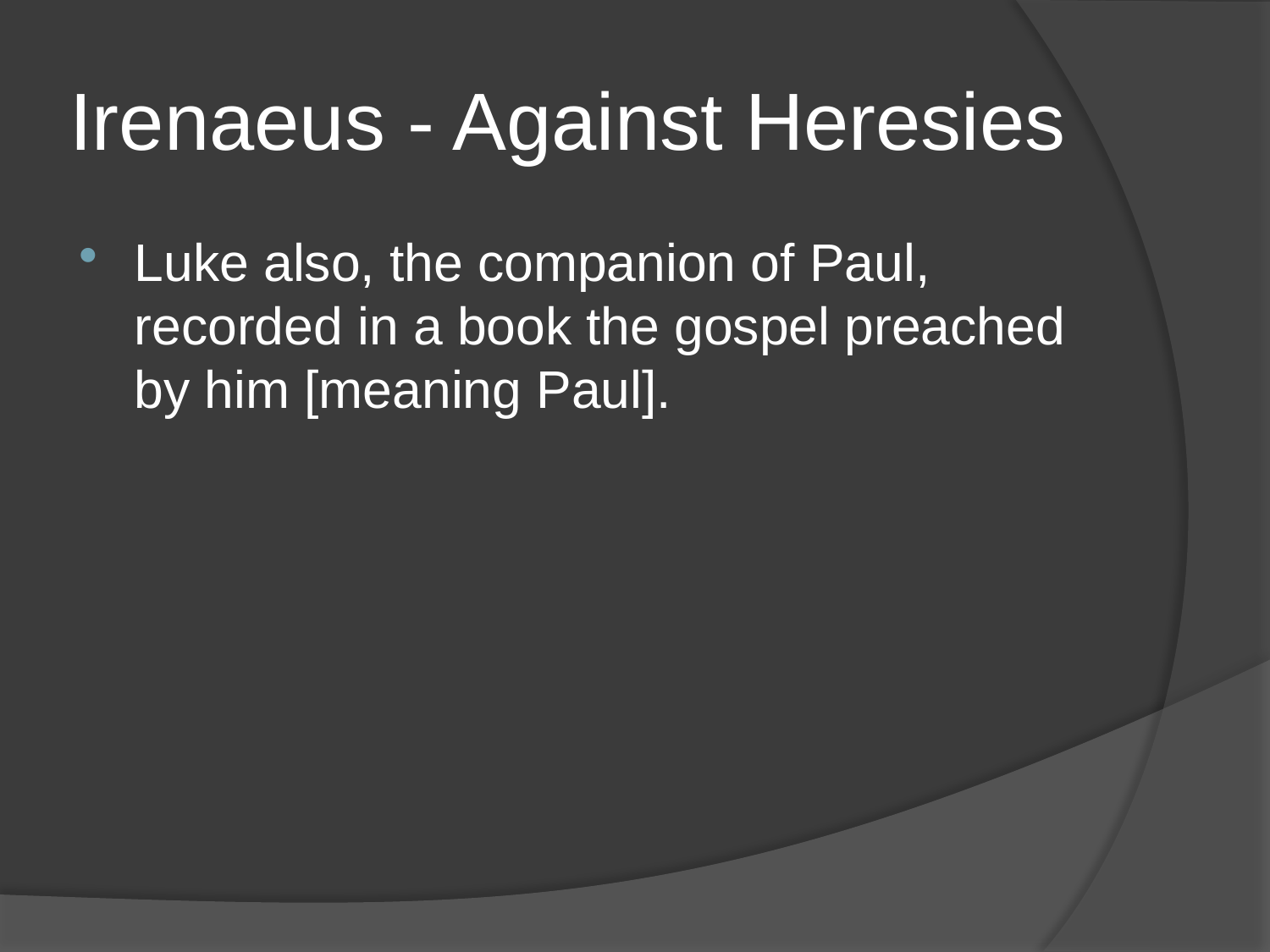

# Irenaeus - Against Heresies
Luke also, the companion of Paul, recorded in a book the gospel preached by him [meaning Paul].